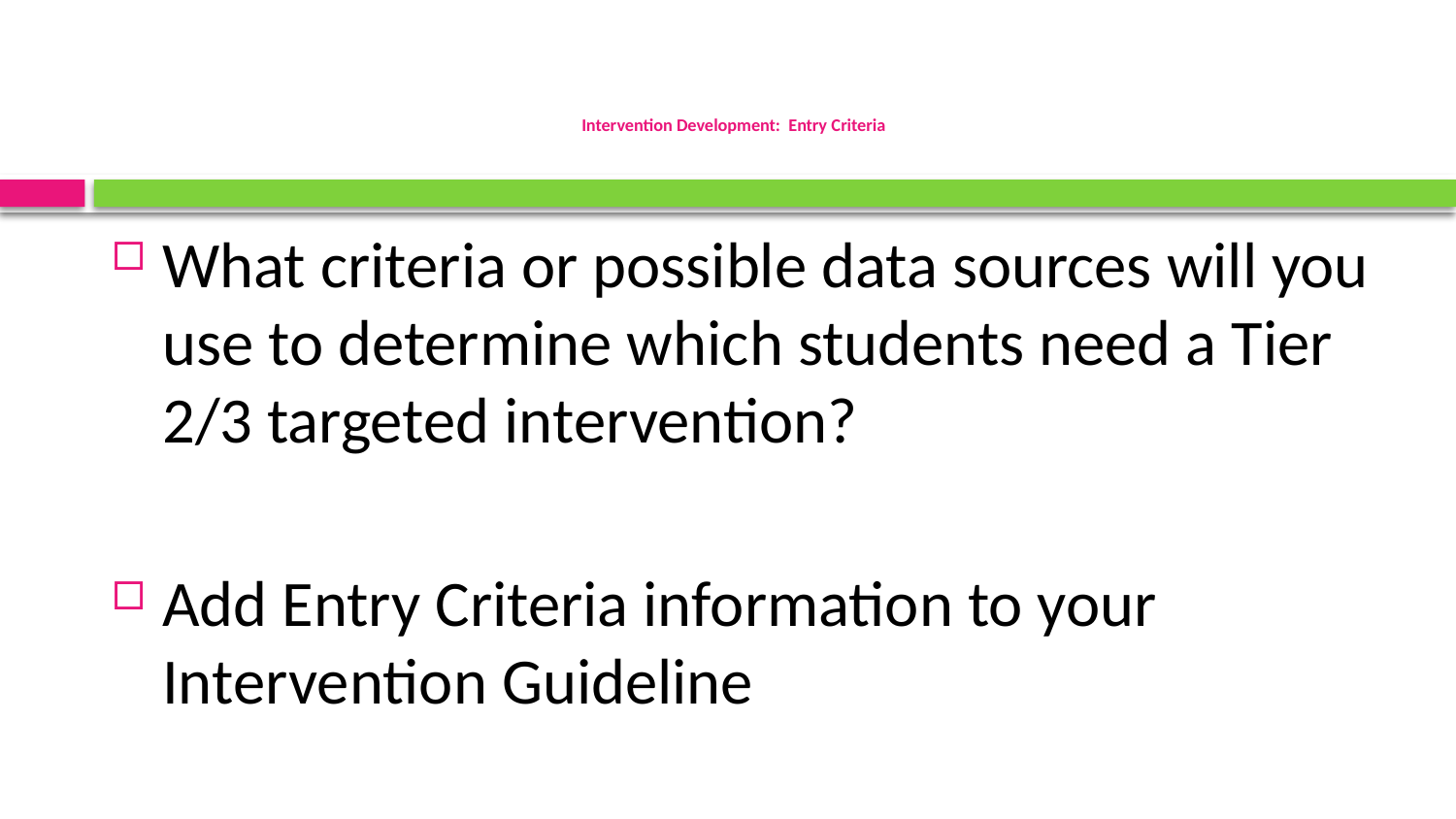

# Intervention Development:  Entry Criteria
What criteria or possible data sources will you use to determine which students need a Tier 2/3 targeted intervention?

Add Entry Criteria information to your Intervention Guideline